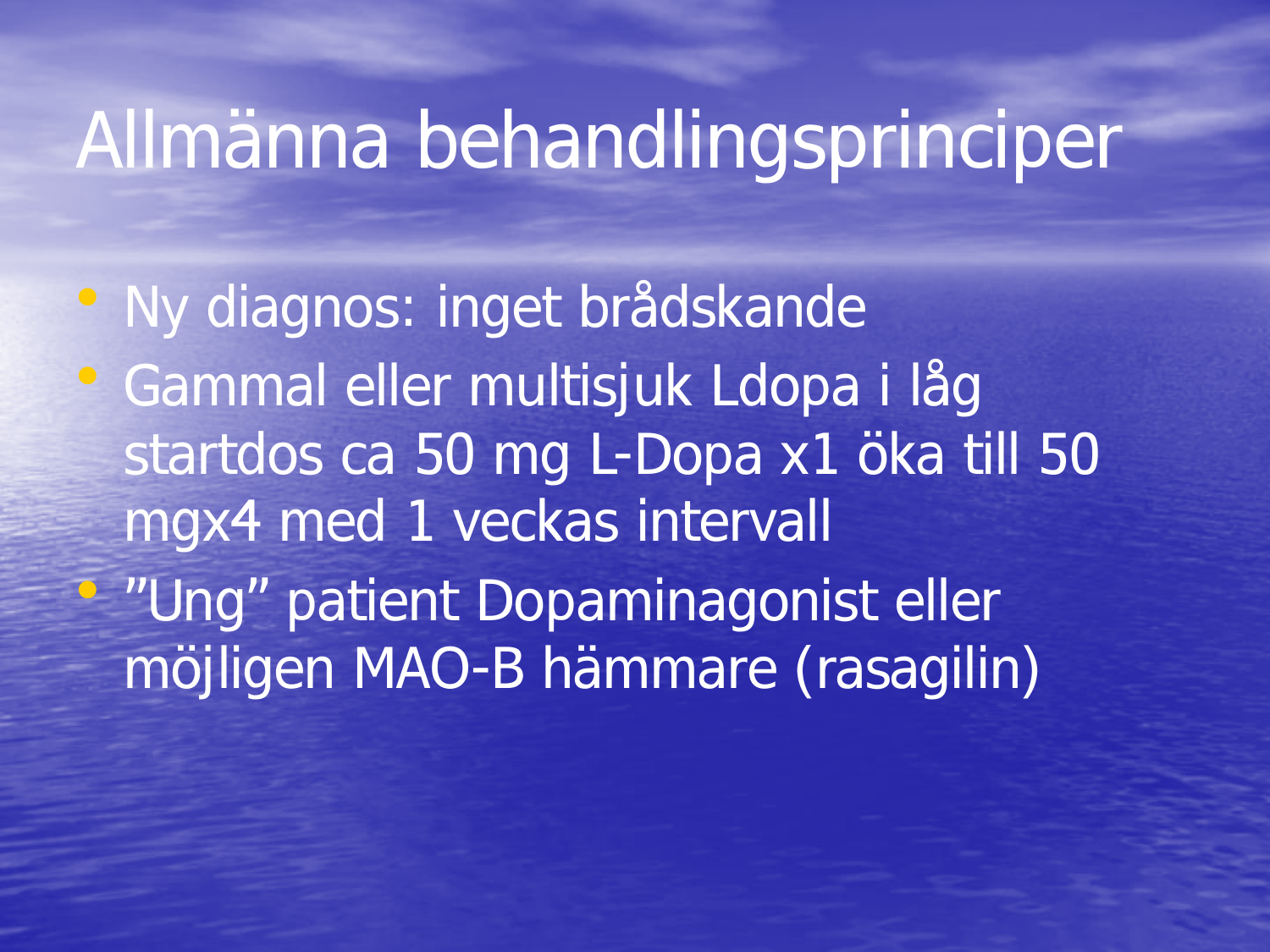

# Allmänna behandlingsprinciper
Ny diagnos: inget brådskande
Gammal eller multisjuk Ldopa i låg startdos ca 50 mg L-Dopa x1 öka till 50 mgx4 med 1 veckas intervall
”Ung” patient Dopaminagonist eller möjligen MAO-B hämmare (rasagilin)